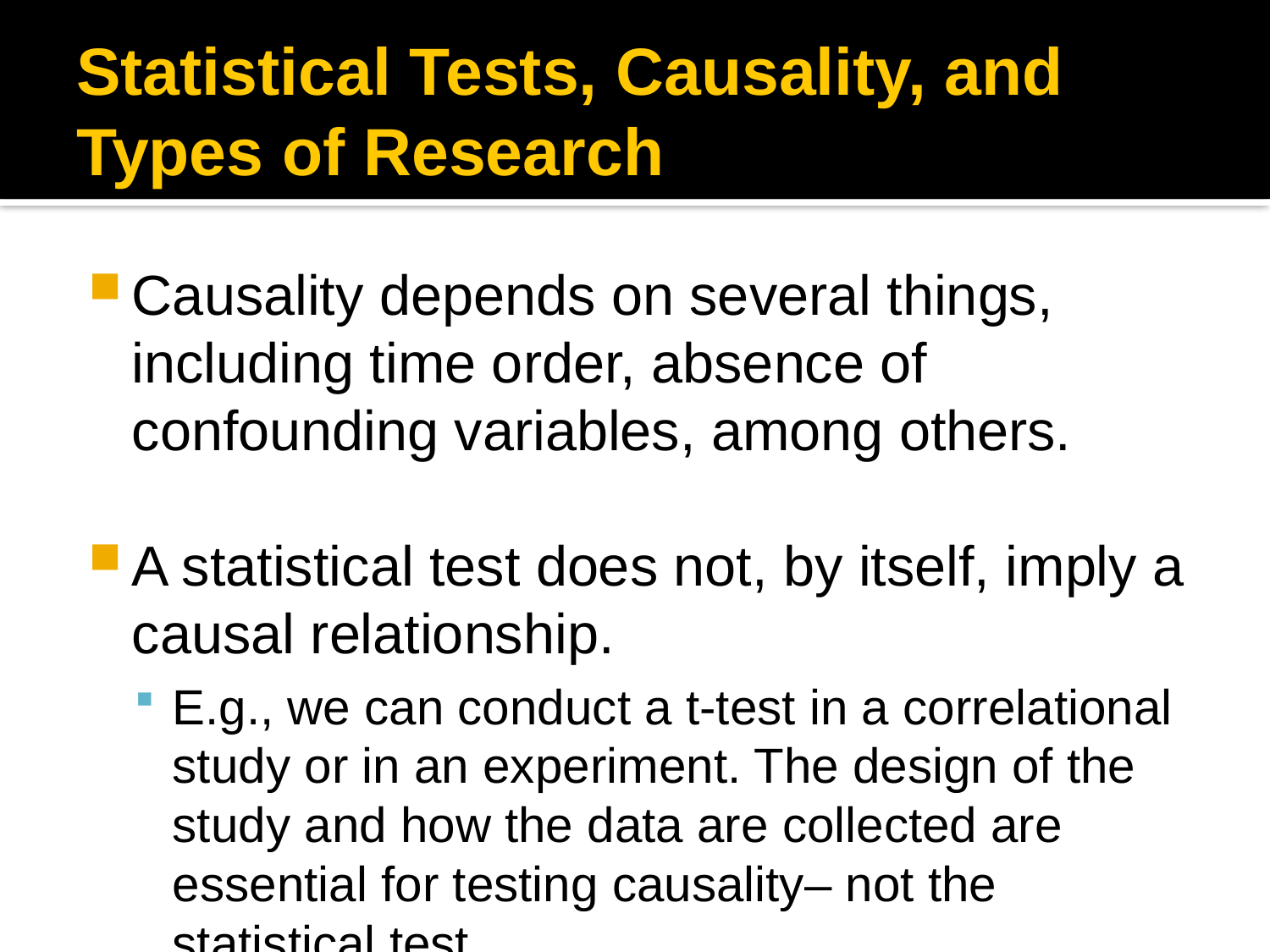

# Statistical Tests, Causality, and Types of Research
Causality depends on several things, including time order, absence of confounding variables, among others.

A statistical test does not, by itself, imply a causal relationship.
E.g., we can conduct a t-test in a correlational study or in an experiment. The design of the study and how the data are collected are essential for testing causality– not the statistical test.